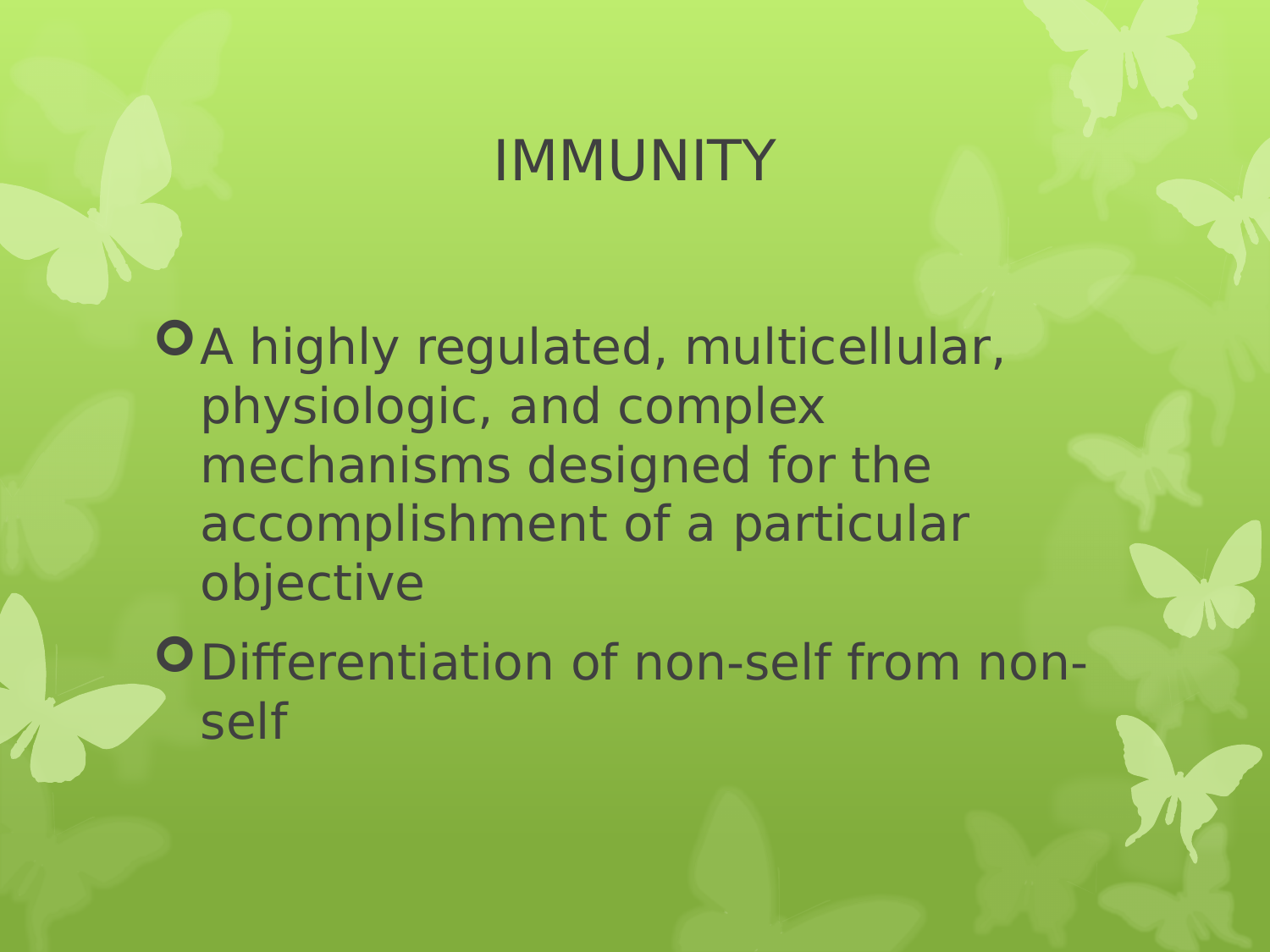

# IMMUNITY
A highly regulated, multicellular, physiologic, and complex mechanisms designed for the accomplishment of a particular objective
Differentiation of non-self from non-self